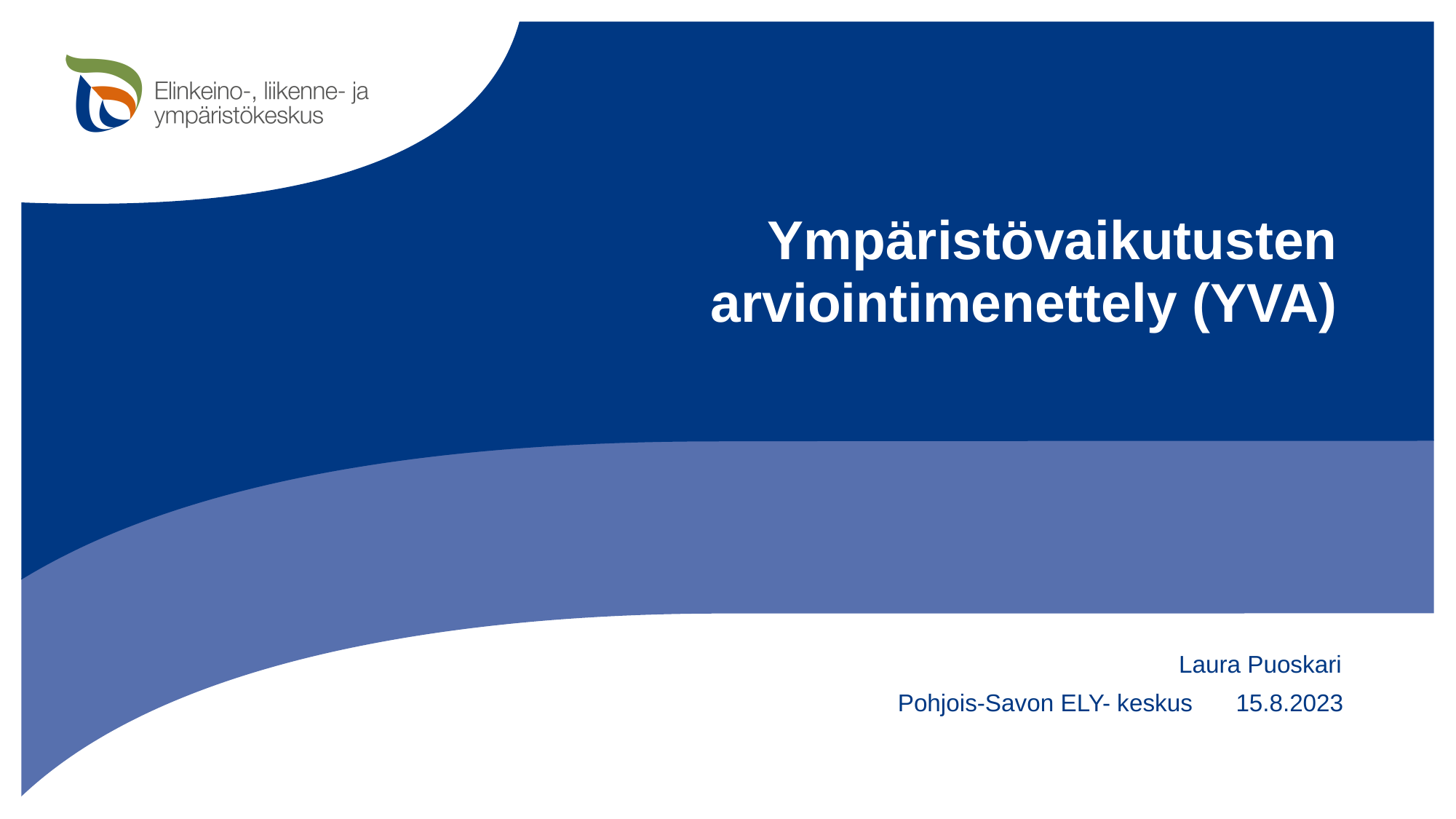

# Ympäristövaikutusten arviointimenettely (YVA)
Laura Puoskari
Pohjois-Savon ELY- keskus
15.8.2023